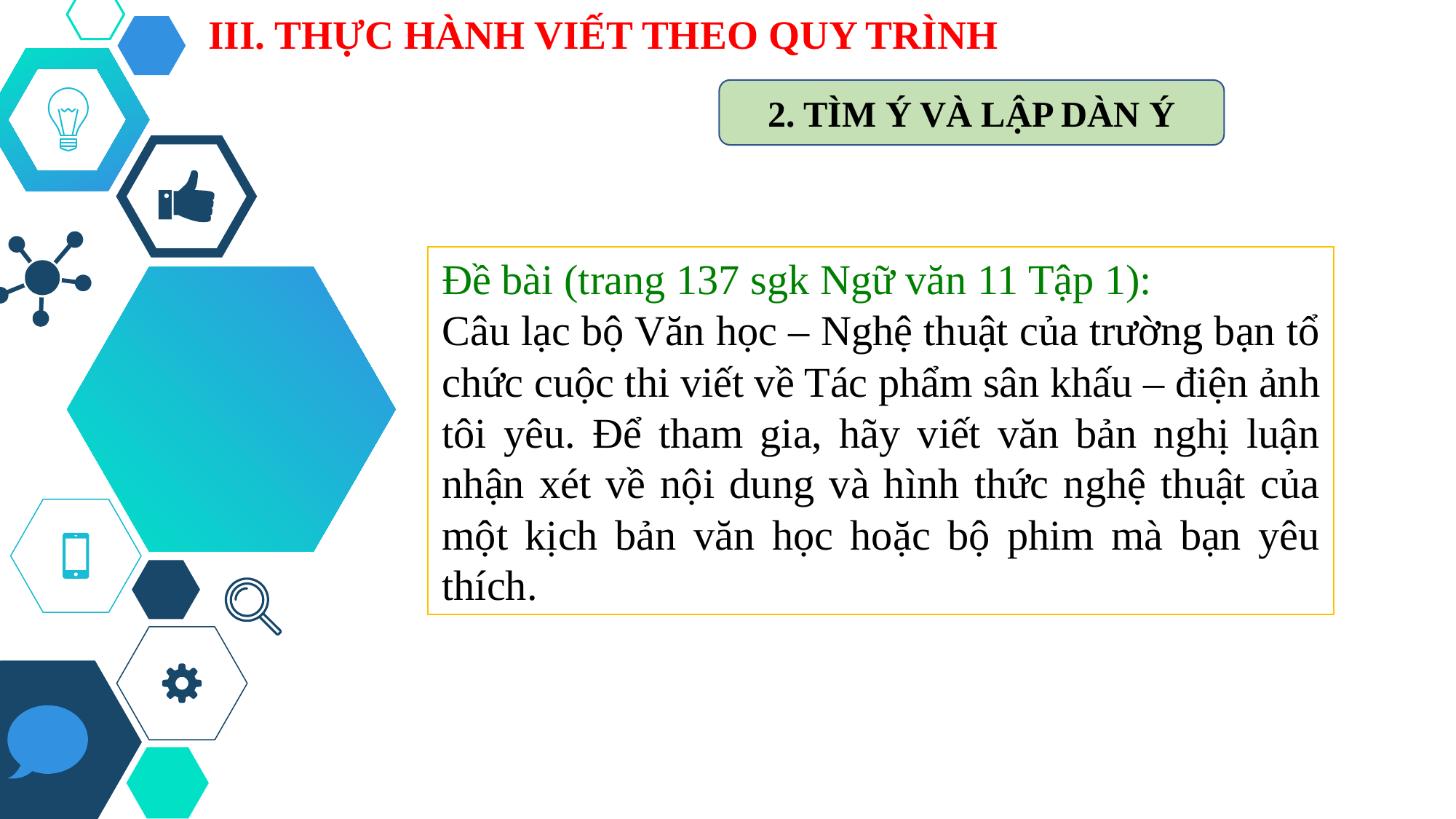

# III. THỰC HÀNH VIẾT THEO QUY TRÌNH

2. TÌM Ý VÀ LẬP DÀN Ý

Đề bài (trang 137 sgk Ngữ văn 11 Tập 1):
Câu lạc bộ Văn học – Nghệ thuật của trường bạn tổ chức cuộc thi viết về Tác phẩm sân khấu – điện ảnh tôi yêu. Để tham gia, hãy viết văn bản nghị luận nhận xét về nội dung và hình thức nghệ thuật của một kịch bản văn học hoặc bộ phim mà bạn yêu thích.